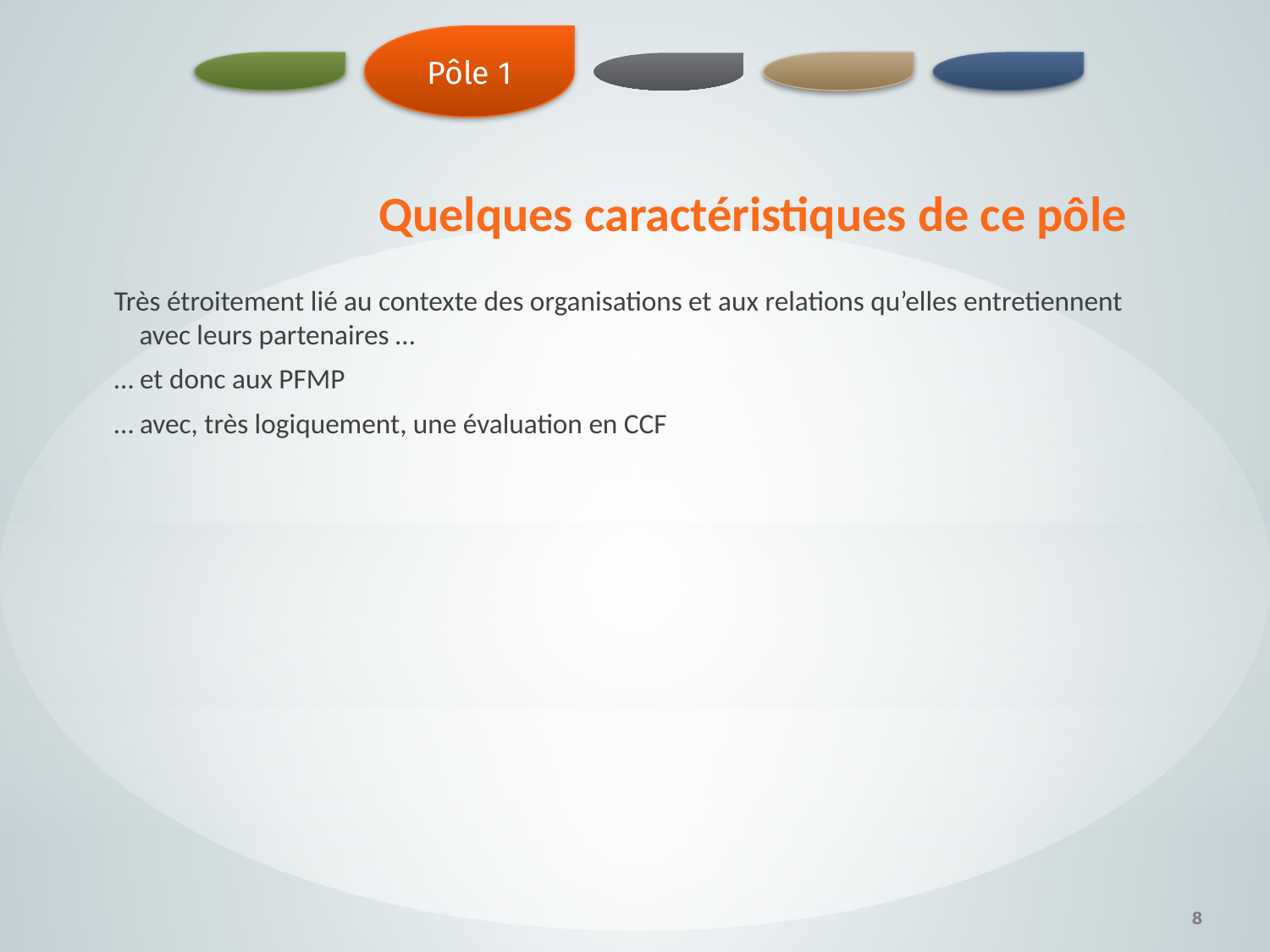

Pôle 1

# Quelques caractéristiques de ce pôle
Très étroitement lié au contexte des organisations et aux relations qu’elles entretiennent avec leurs partenaires …
… et donc aux PFMP
… avec, très logiquement, une évaluation en CCF

8